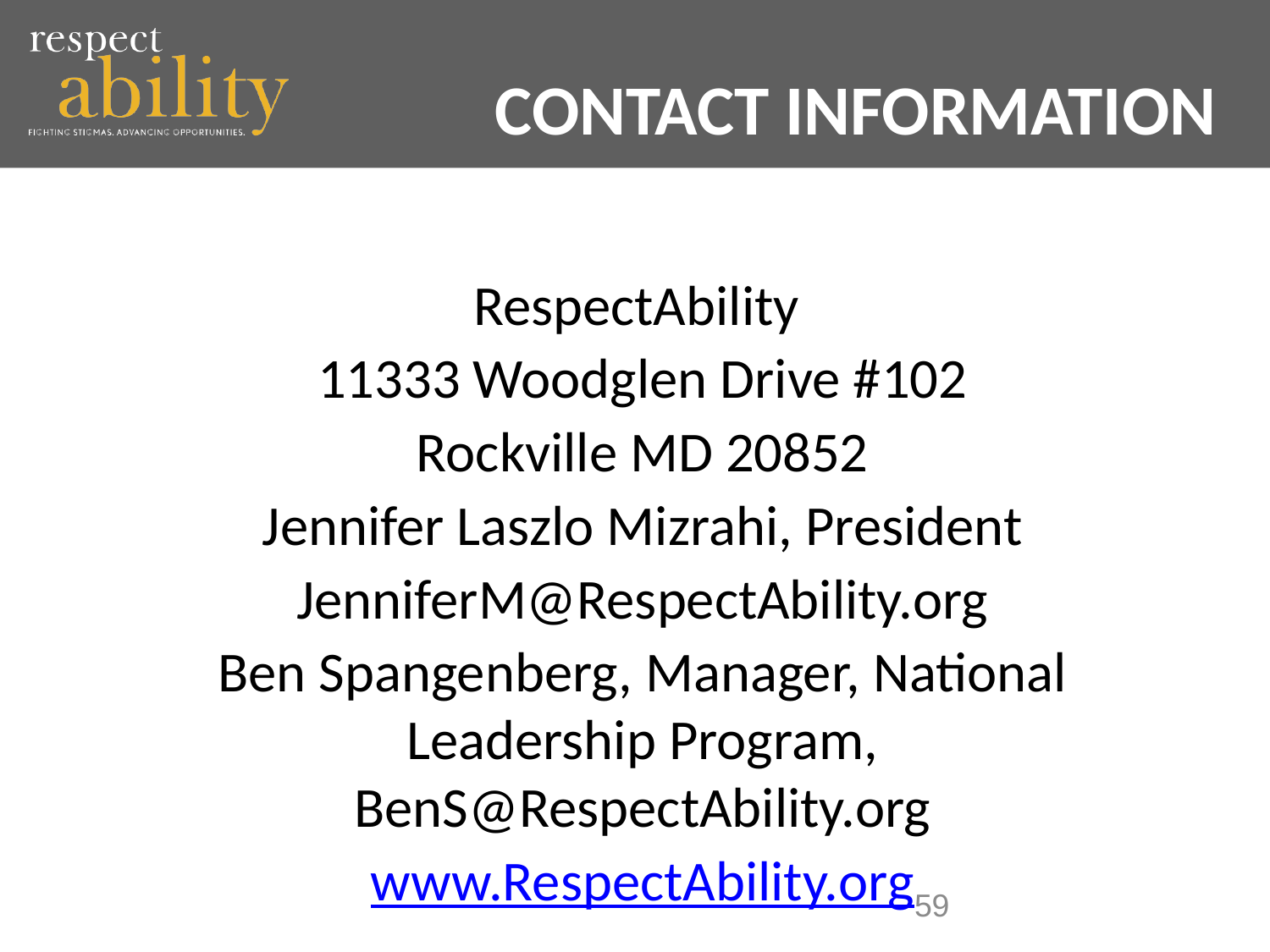

# CONTACT INFORMATION
RespectAbility
11333 Woodglen Drive #102
Rockville MD 20852
Jennifer Laszlo Mizrahi, President
JenniferM@RespectAbility.org
Ben Spangenberg, Manager, National Leadership Program, BenS@RespectAbility.org
www.RespectAbility.org
59